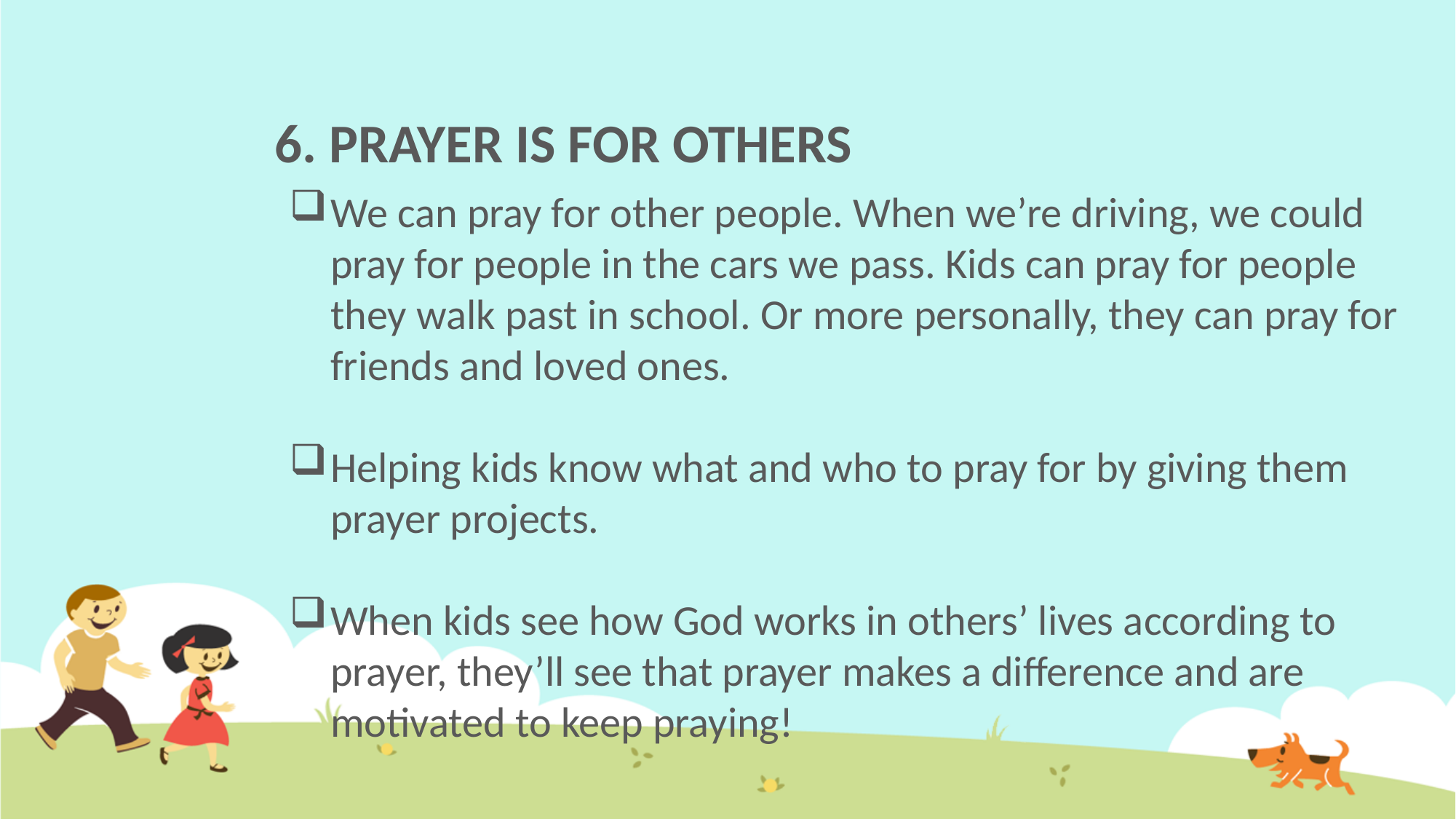

# 6. PRAYER IS FOR OTHERS
We can pray for other people. When we’re driving, we could pray for people in the cars we pass. Kids can pray for people they walk past in school. Or more personally, they can pray for friends and loved ones.

Helping kids know what and who to pray for by giving them prayer projects.

When kids see how God works in others’ lives according to prayer, they’ll see that prayer makes a difference and are motivated to keep praying!